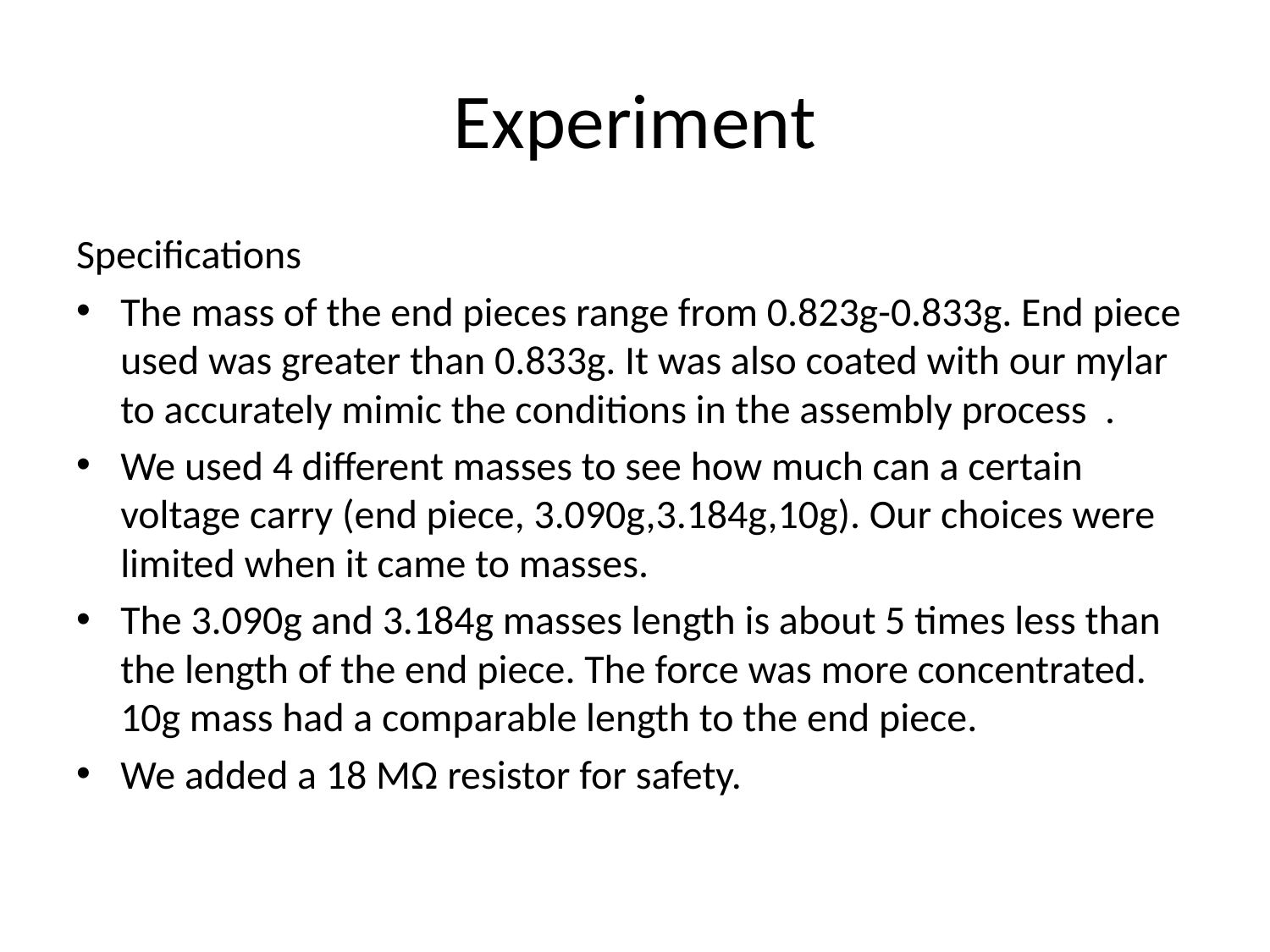

# Experiment
Specifications
The mass of the end pieces range from 0.823g-0.833g. End piece used was greater than 0.833g. It was also coated with our mylar to accurately mimic the conditions in the assembly process  .
We used 4 different masses to see how much can a certain voltage carry (end piece, 3.090g,3.184g,10g). Our choices were limited when it came to masses.
The 3.090g and 3.184g masses length is about 5 times less than the length of the end piece. The force was more concentrated. 10g mass had a comparable length to the end piece.
We added a 18 MΩ resistor for safety.